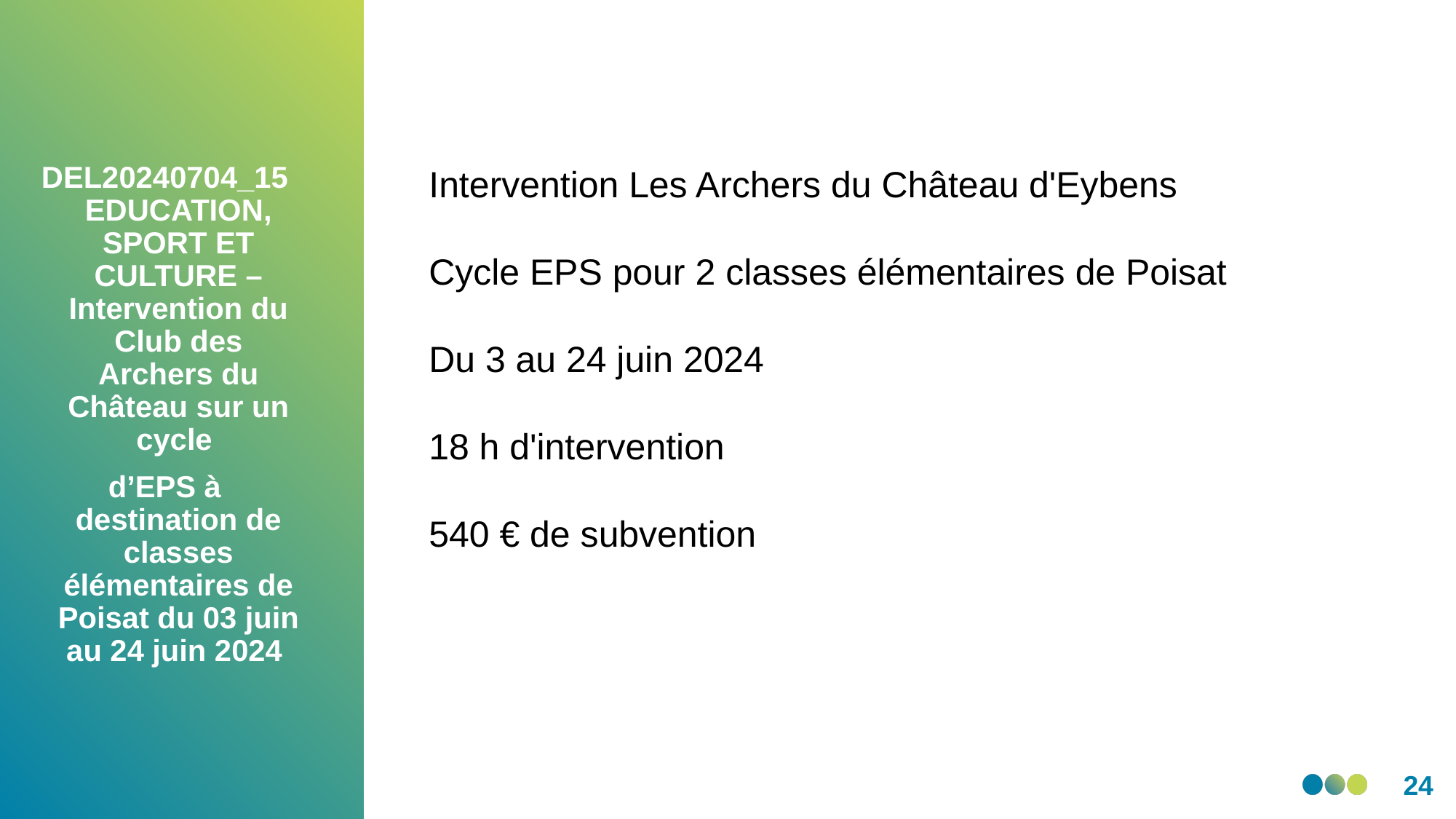

Intervention Les Archers du Château d'Eybens

Cycle EPS pour 2 classes élémentaires de Poisat

Du 3 au 24 juin 2024

18 h d'intervention

540 € de subvention
DEL20240704_15 EDUCATION, SPORT ET CULTURE – Intervention du Club des Archers du Château sur un cycle
d’EPS à destination de classes élémentaires de Poisat du 03 juin au 24 juin 2024